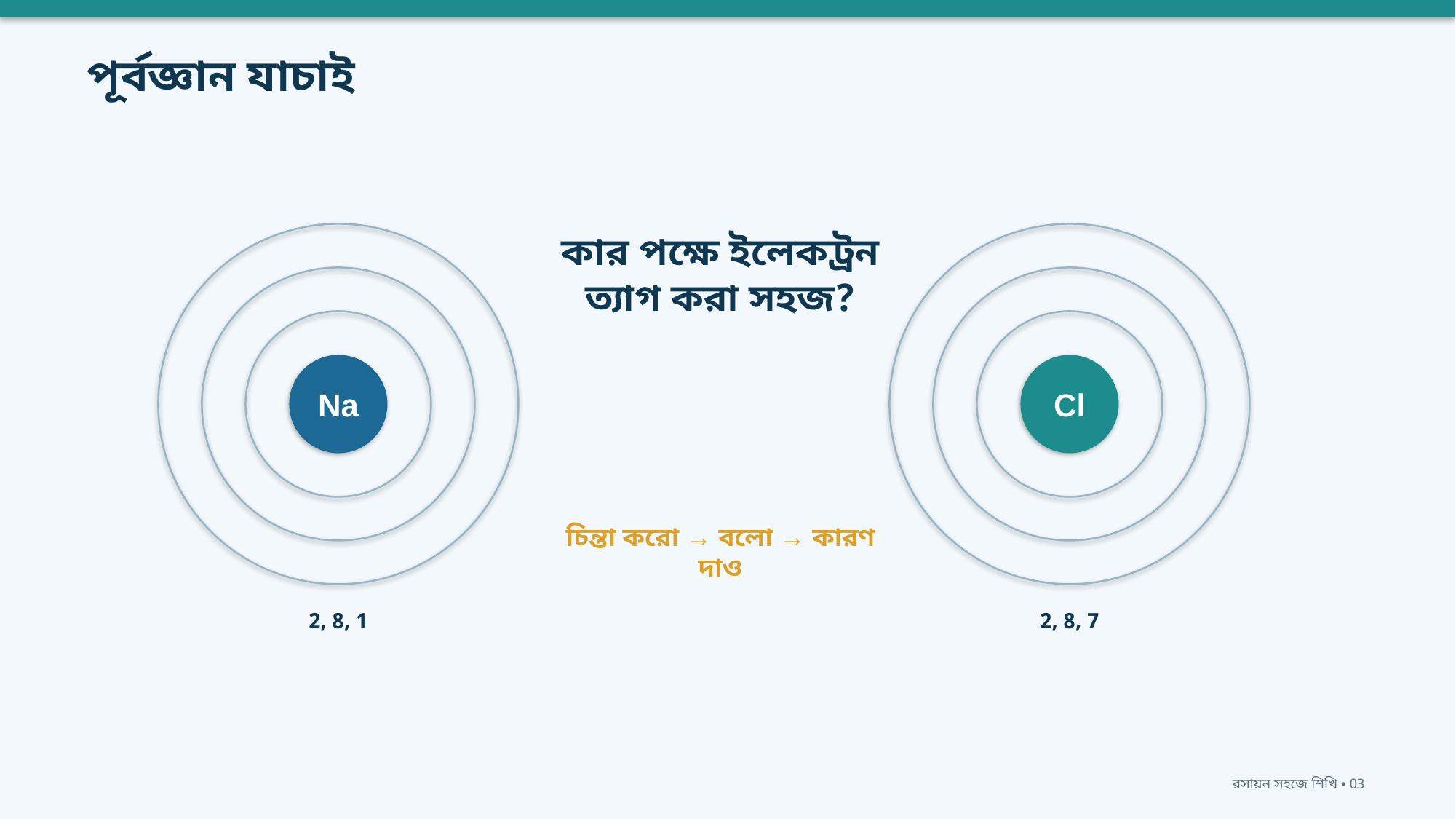

পূর্বজ্ঞান যাচাই

কার পক্ষে ইলেকট্রন
ত্যাগ করা সহজ?

Na
Cl
চিন্তা করো → বলো → কারণ দাও
2, 8, 1
2, 8, 7
রসায়ন সহজে শিখি • 03